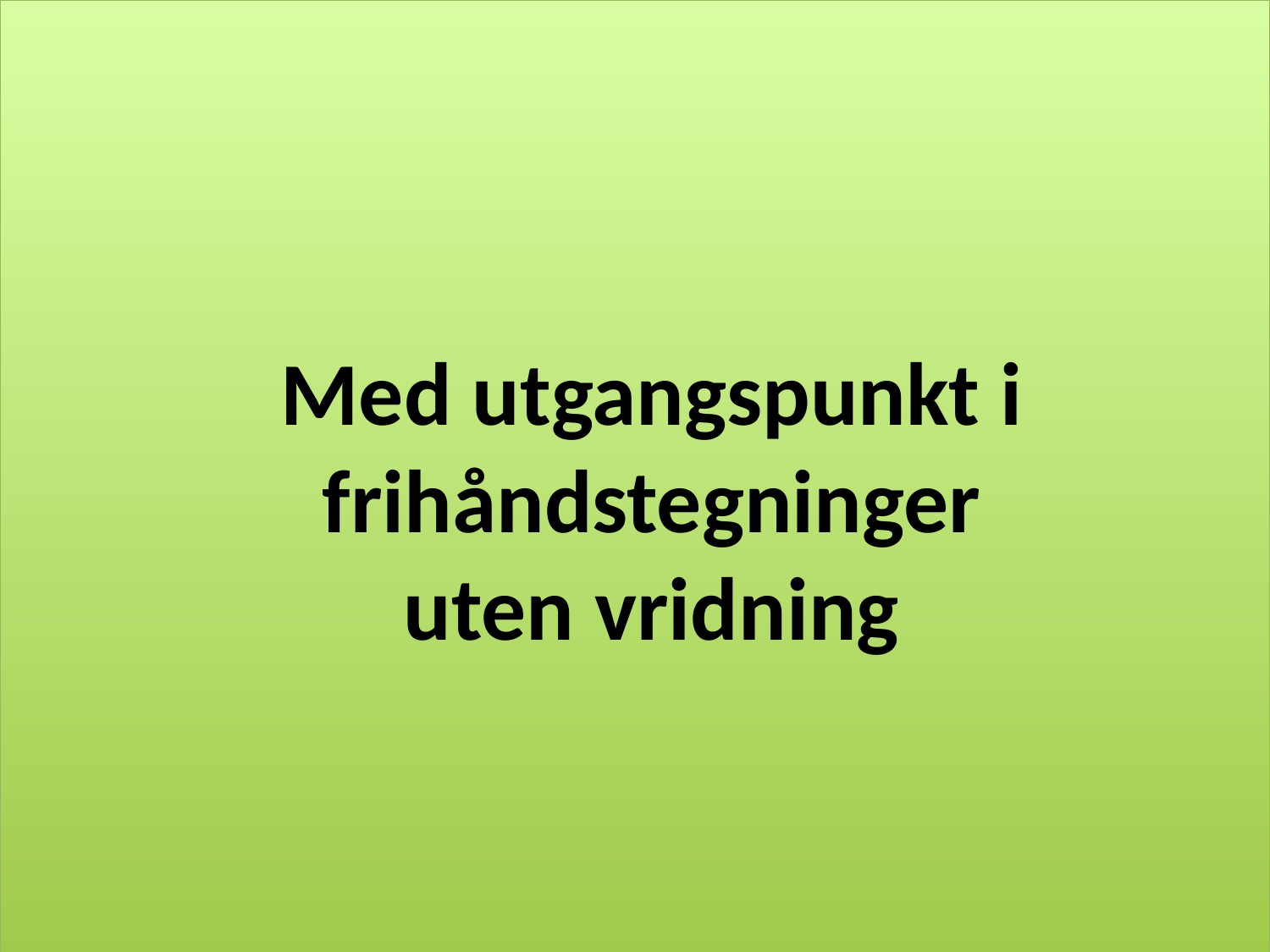

# Med utgangspunkt i frihåndstegninger uten vridning